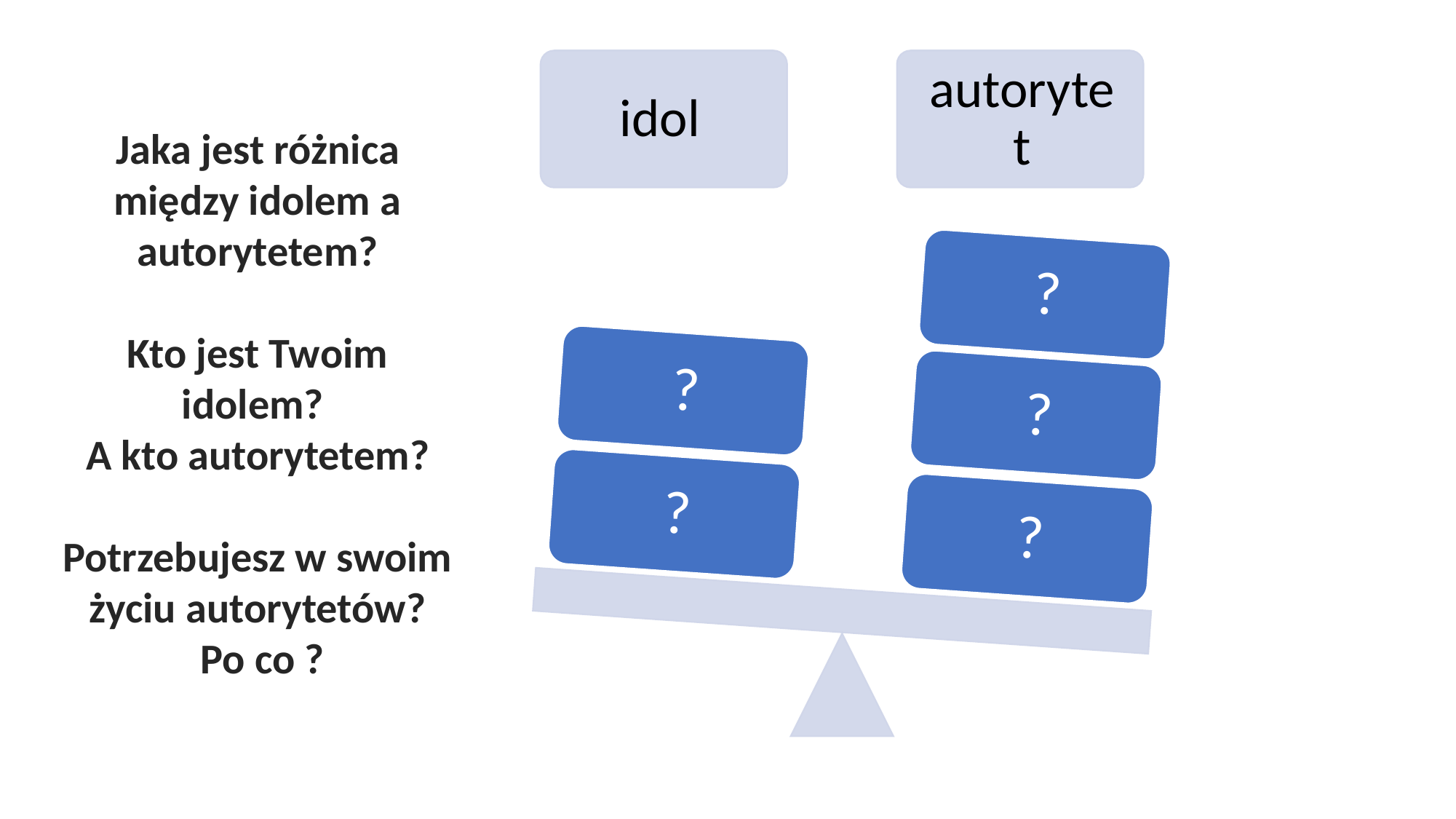

idol
autorytet
?
?
?
?
?
Jaka jest różnica między idolem a autorytetem?

Kto jest Twoim idolem?
A kto autorytetem?

Potrzebujesz w swoim życiu autorytetów?
 Po co ?